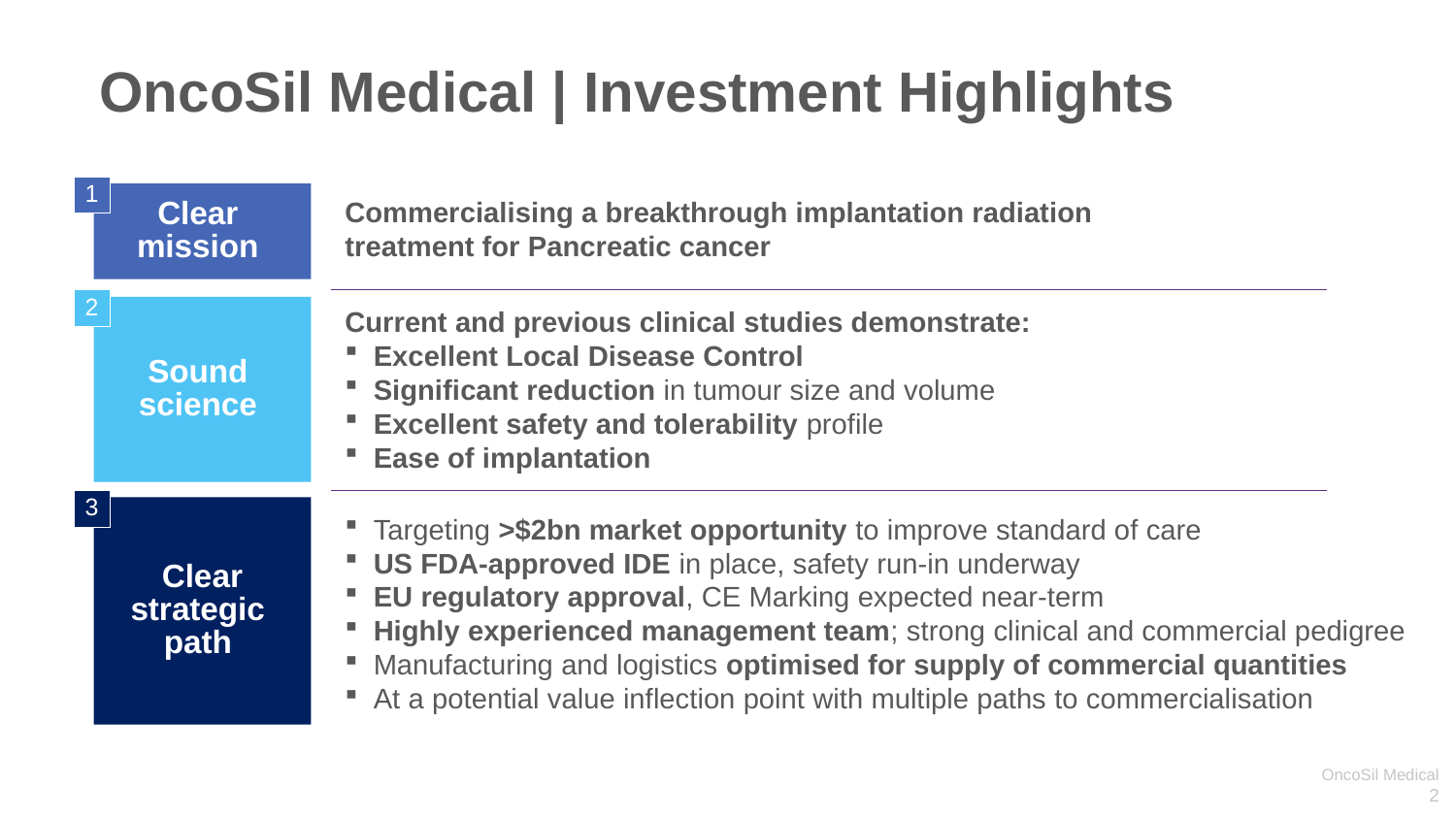

OncoSil Medical | Investment Highlights

1
Clear
mission
Commercialising a breakthrough implantation radiation treatment for Pancreatic cancer
2
Current and previous clinical studies demonstrate:
Excellent Local Disease Control
Significant reduction in tumour size and volume
Excellent safety and tolerability profile
Ease of implantation
Sound
science
3
Clear strategic
path
Targeting >$2bn market opportunity to improve standard of care
US FDA-approved IDE in place, safety run-in underway
EU regulatory approval, CE Marking expected near-term
Highly experienced management team; strong clinical and commercial pedigree
Manufacturing and logistics optimised for supply of commercial quantities
At a potential value inflection point with multiple paths to commercialisation
 OncoSil Medical 2